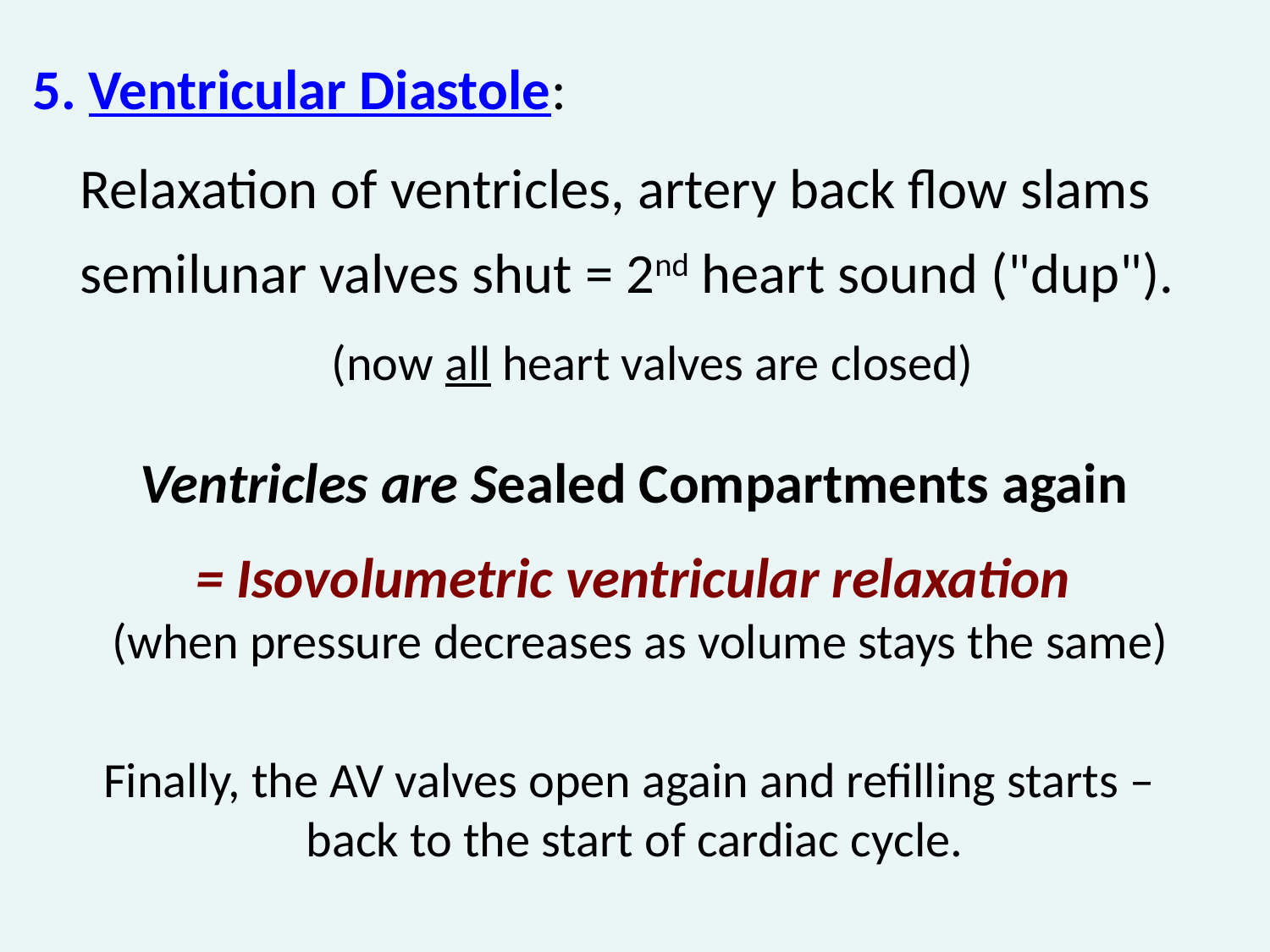

5. Ventricular Diastole:
	Relaxation of ventricles, artery back flow slams  semilunar valves shut = 2nd heart sound ("dup").
	(now all heart valves are closed)
Ventricles are Sealed Compartments again
= Isovolumetric ventricular relaxation
(when pressure decreases as volume stays the same)
Finally, the AV valves open again and refilling starts –
back to the start of cardiac cycle.